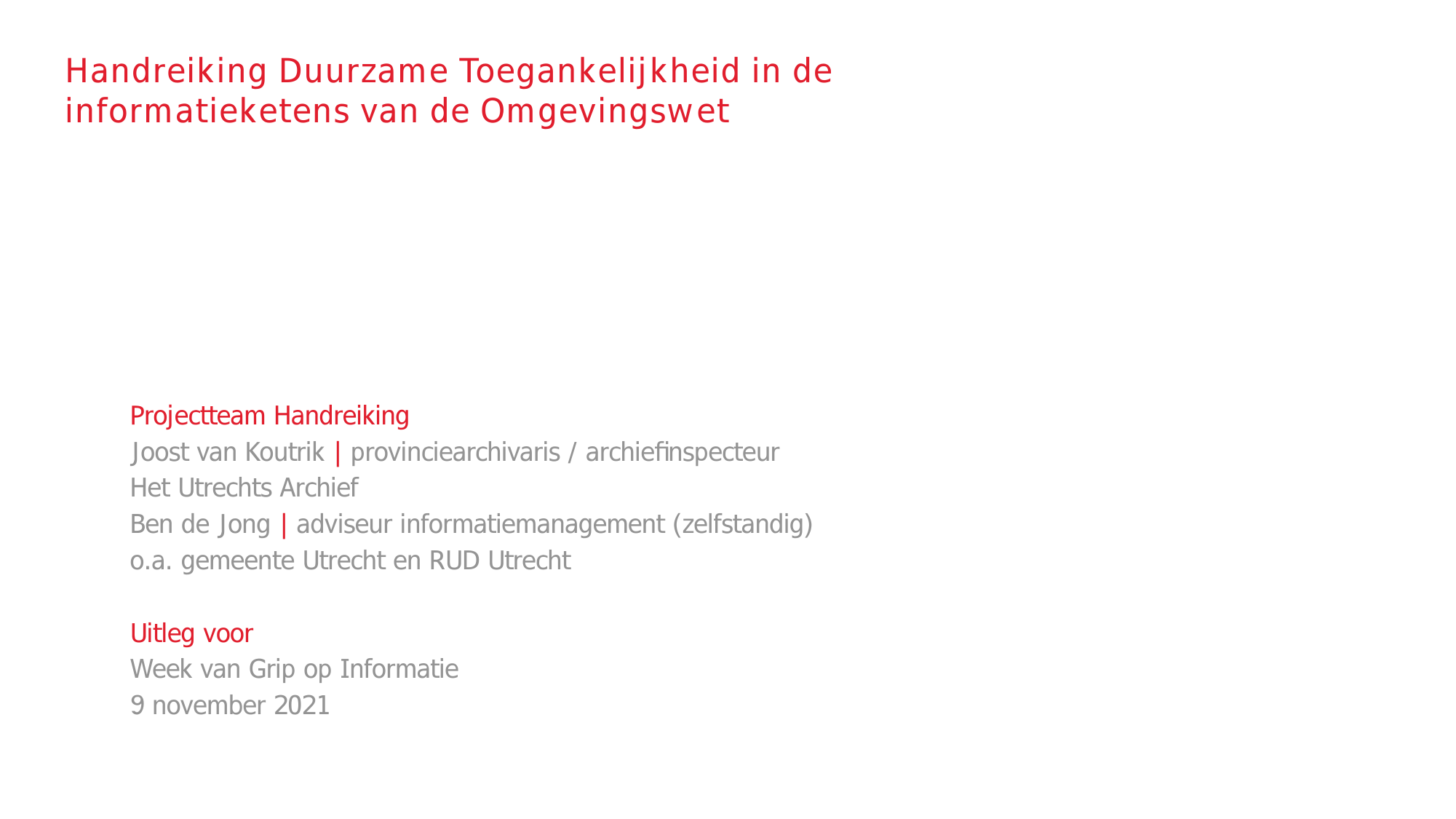

# Handreiking Duurzame Toegankelijkheid in de informatieketens van de Omgevingswet
Projectteam Handreiking
Joost van Koutrik | provinciearchivaris / archiefinspecteur
Het Utrechts Archief
Ben de Jong | adviseur informatiemanagement (zelfstandig)
o.a. gemeente Utrecht en RUD Utrecht

Uitleg voor
Week van Grip op Informatie
9 november 2021